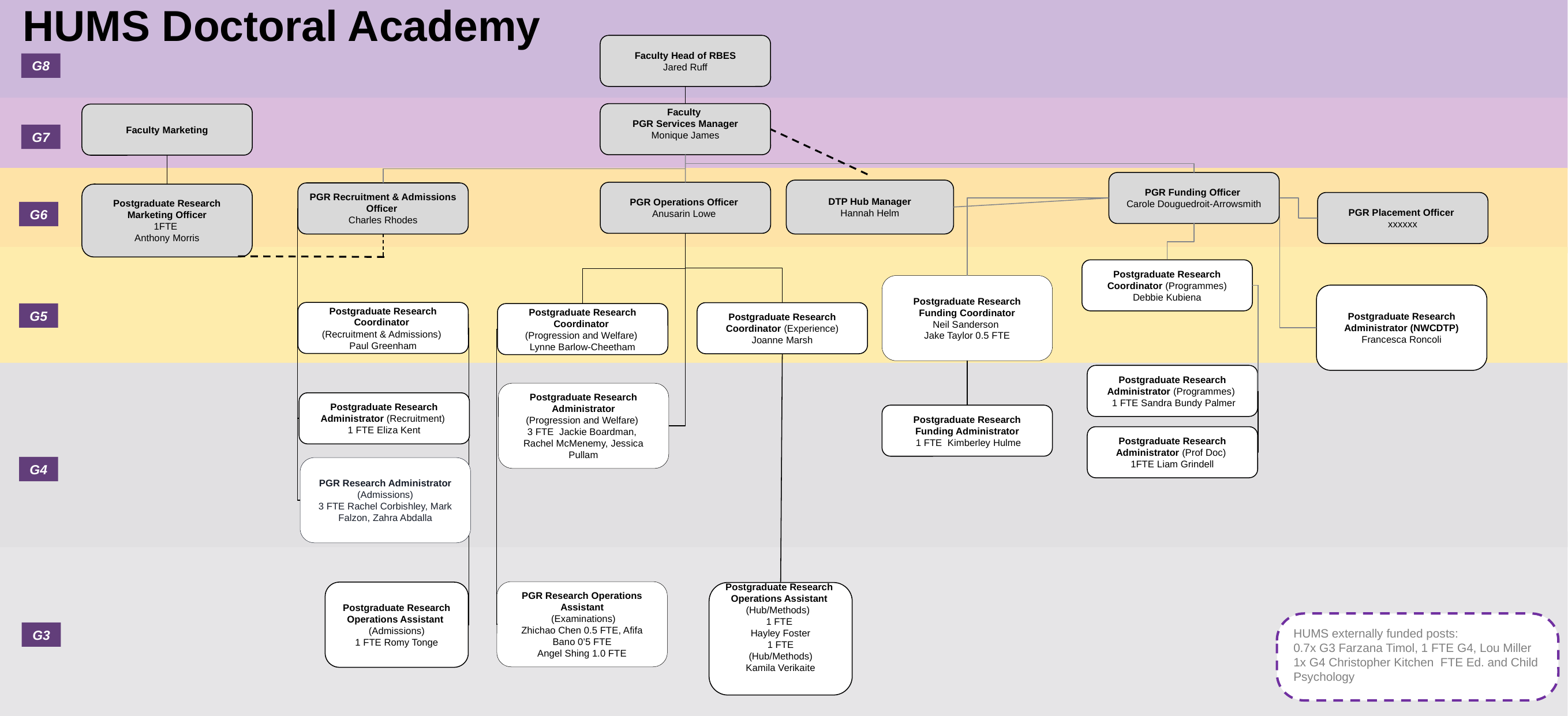

HUMS Doctoral Academy
Faculty Head of RBES
Jared Ruff
G8

Faculty
PGR Services Manager
Monique James

Faculty Marketing
G7

PGR Funding Officer
Carole Douguedroit-Arrowsmith
DTP Hub Manager
Hannah Helm
PGR Operations Officer
Anusarin Lowe
PGR Recruitment & Admissions Officer
Charles Rhodes
Postgraduate Research Marketing Officer
1FTE
Anthony Morris
PGR Placement Officer
xxxxxx
G6

Postgraduate Research Coordinator (Programmes)
Debbie Kubiena
Postgraduate Research Funding Coordinator
Neil Sanderson
Jake Taylor 0.5 FTE
Postgraduate Research Administrator (NWCDTP)
Francesca Roncoli
Postgraduate Research Coordinator
(Recruitment & Admissions)
Paul Greenham
Postgraduate Research Coordinator (Experience)
Joanne Marsh
G5
Postgraduate Research Coordinator
(Progression and Welfare)
Lynne Barlow-Cheetham

Postgraduate Research Administrator (Programmes)
 1 FTE Sandra Bundy Palmer
Postgraduate Research Administrator
(Progression and Welfare)
3 FTE  Jackie Boardman,
Rachel McMenemy, Jessica Pullam
Postgraduate Research Administrator (Recruitment)
1 FTE Eliza Kent
Postgraduate Research Funding Administrator
 1 FTE  Kimberley Hulme
Postgraduate Research Administrator (Prof Doc)
1FTE Liam Grindell
G4
PGR Research Administrator (Admissions)
3 FTE Rachel Corbishley, Mark Falzon, Zahra Abdalla

PGR Research Operations Assistant
 (Examinations)
Zhichao Chen 0.5 FTE, Afifa Bano 0’5 FTE
Angel Shing 1.0 FTE
Postgraduate Research Operations Assistant
(Admissions)
1 FTE Romy Tonge
Postgraduate Research  Operations Assistant
(Hub/Methods)
1 FTE
Hayley Foster
1 FTE
(Hub/Methods)
Kamila Verikaite

HUMS externally funded posts:
0.7x G3 Farzana Timol, 1 FTE G4, Lou Miller 1x G4 Christopher Kitchen  FTE Ed. and Child Psychology
G3